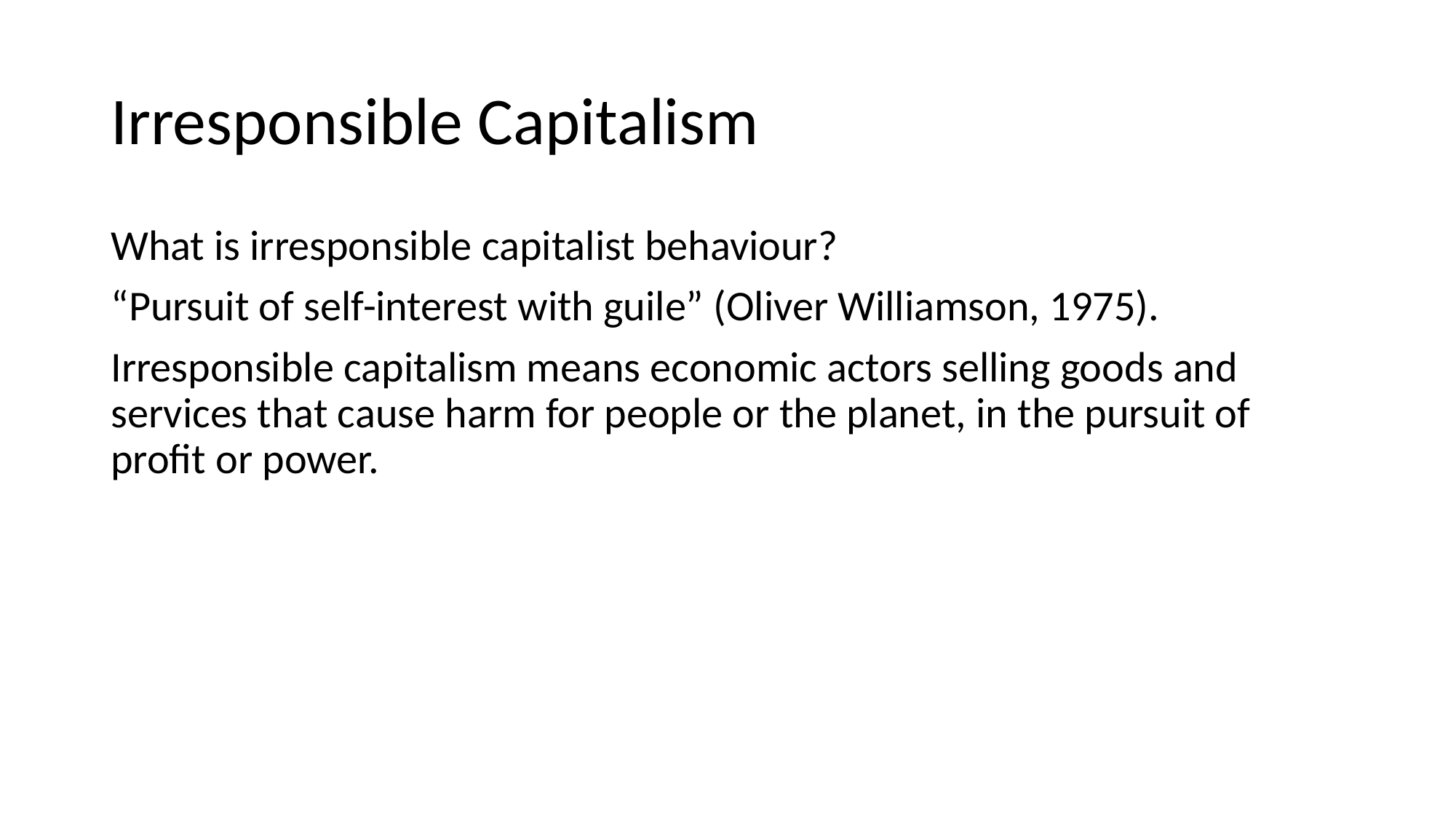

# Irresponsible Capitalism
What is irresponsible capitalist behaviour?
“Pursuit of self-interest with guile” (Oliver Williamson, 1975).
Irresponsible capitalism means economic actors selling goods and services that cause harm for people or the planet, in the pursuit of profit or power.